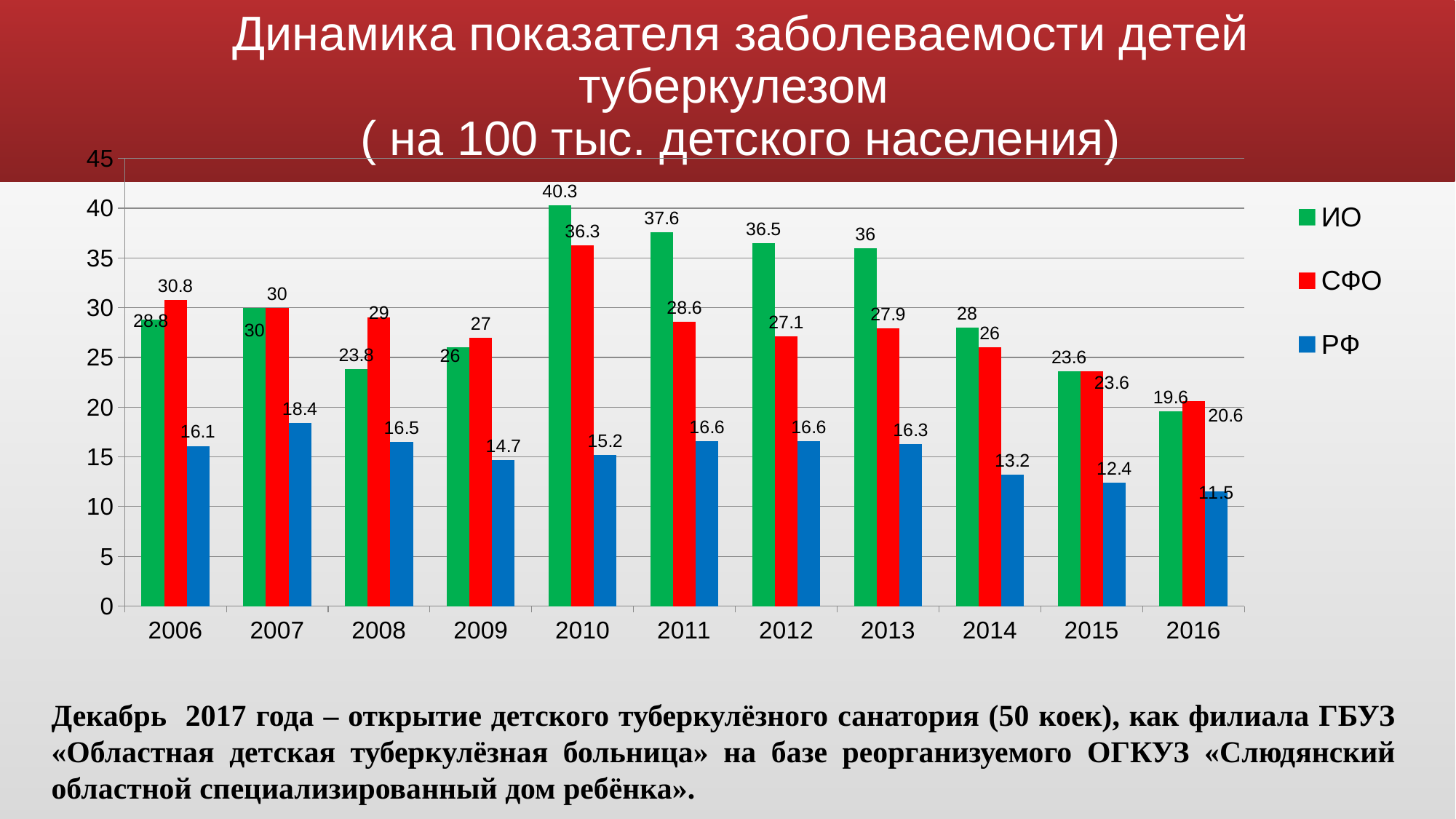

# Динамика показателя заболеваемости детей туберкулезом ( на 100 тыс. детского населения)

### Chart

| Category | ИО | СФО | РФ |
|---|---|---|---|
| 2006 | 28.8 | 30.8 | 16.1 |
| 2007 | 30.0 | 30.0 | 18.4 |
| 2008 | 23.8 | 29.0 | 16.5 |
| 2009 | 26.0 | 27.0 | 14.7 |
| 2010 | 40.3 | 36.3 | 15.2 |
| 2011 | 37.6 | 28.6 | 16.6 |
| 2012 | 36.5 | 27.1 | 16.6 |
| 2013 | 36.0 | 27.9 | 16.3 |
| 2014 | 28.0 | 26.0 | 13.2 |
| 2015 | 23.6 | 23.6 | 12.4 |
| 2016 | 19.6 | 20.6 | 11.5 |
Декабрь  2017 года – открытие детского туберкулёзного санатория (50 коек), как филиала ГБУЗ «Областная детская туберкулёзная больница» на базе реорганизуемого ОГКУЗ «Слюдянский областной специализированный дом ребёнка».